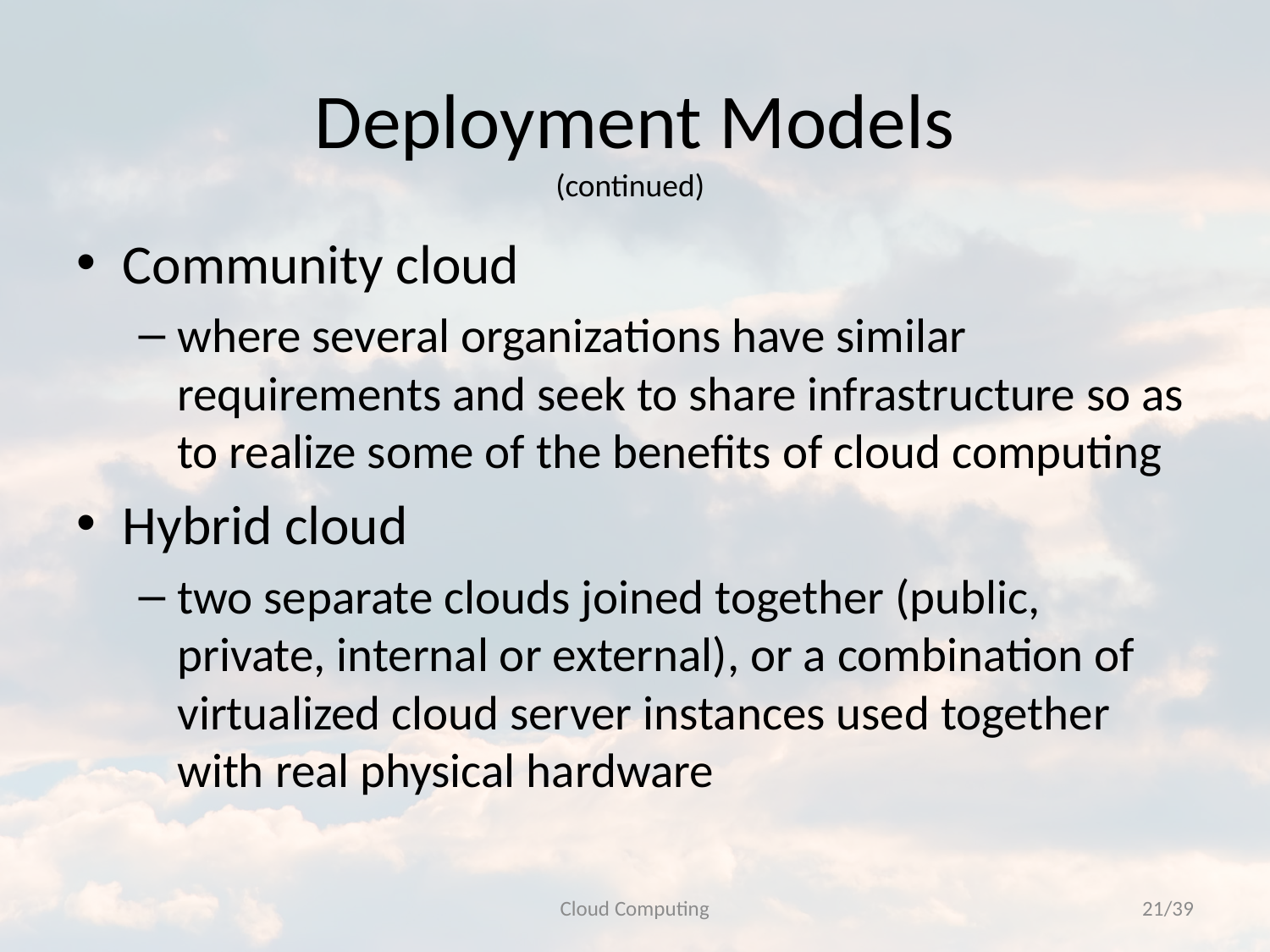

# Deployment Models
(continued)
Community cloud
where several organizations have similar requirements and seek to share infrastructure so as to realize some of the benefits of cloud computing
Hybrid cloud
two separate clouds joined together (public, private, internal or external), or a combination of virtualized cloud server instances used together with real physical hardware
Cloud Computing
21/39